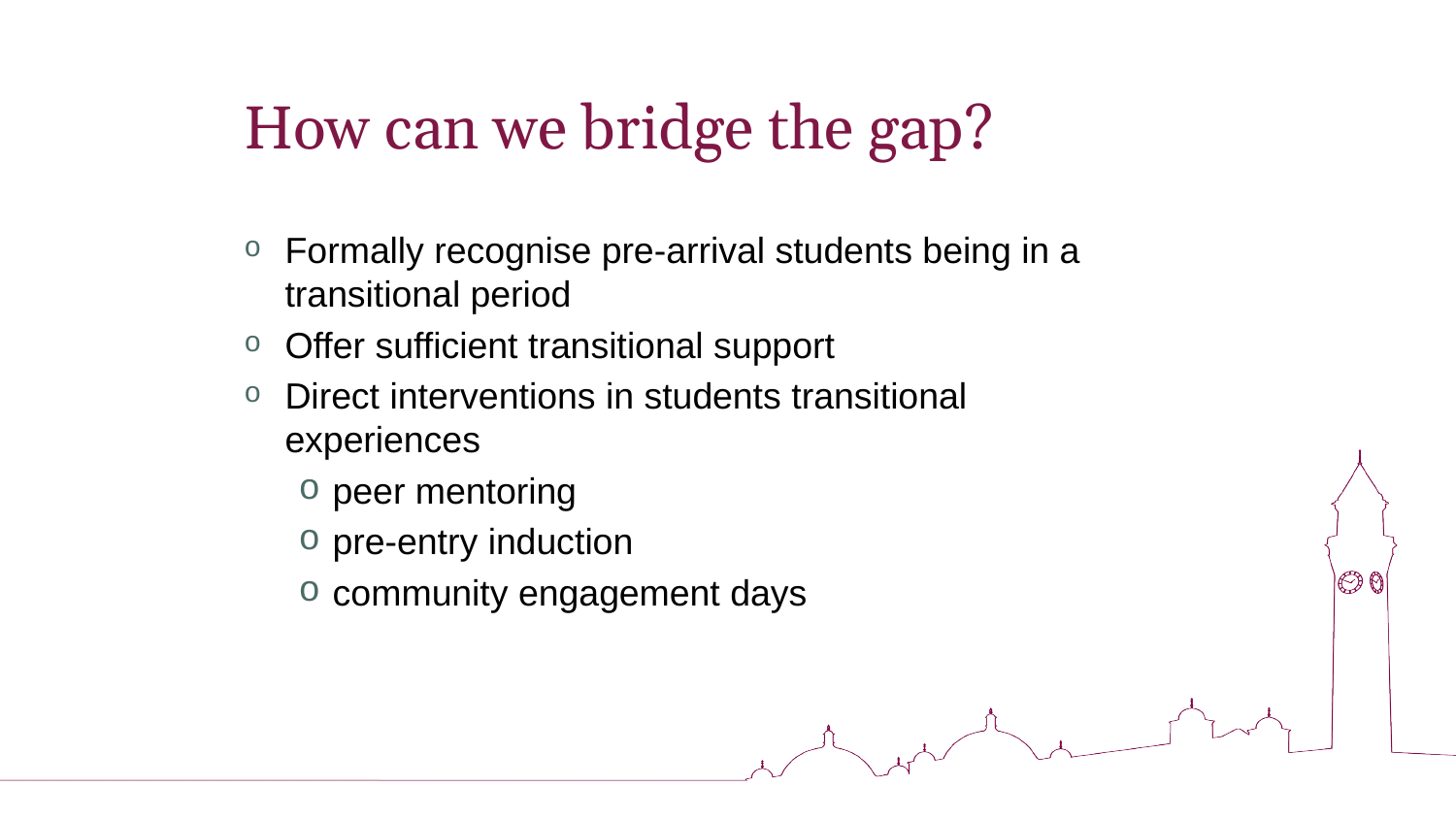

# How can we bridge the gap?
Formally recognise pre-arrival students being in a transitional period
Offer sufficient transitional support
Direct interventions in students transitional experiences
peer mentoring
pre-entry induction
community engagement days